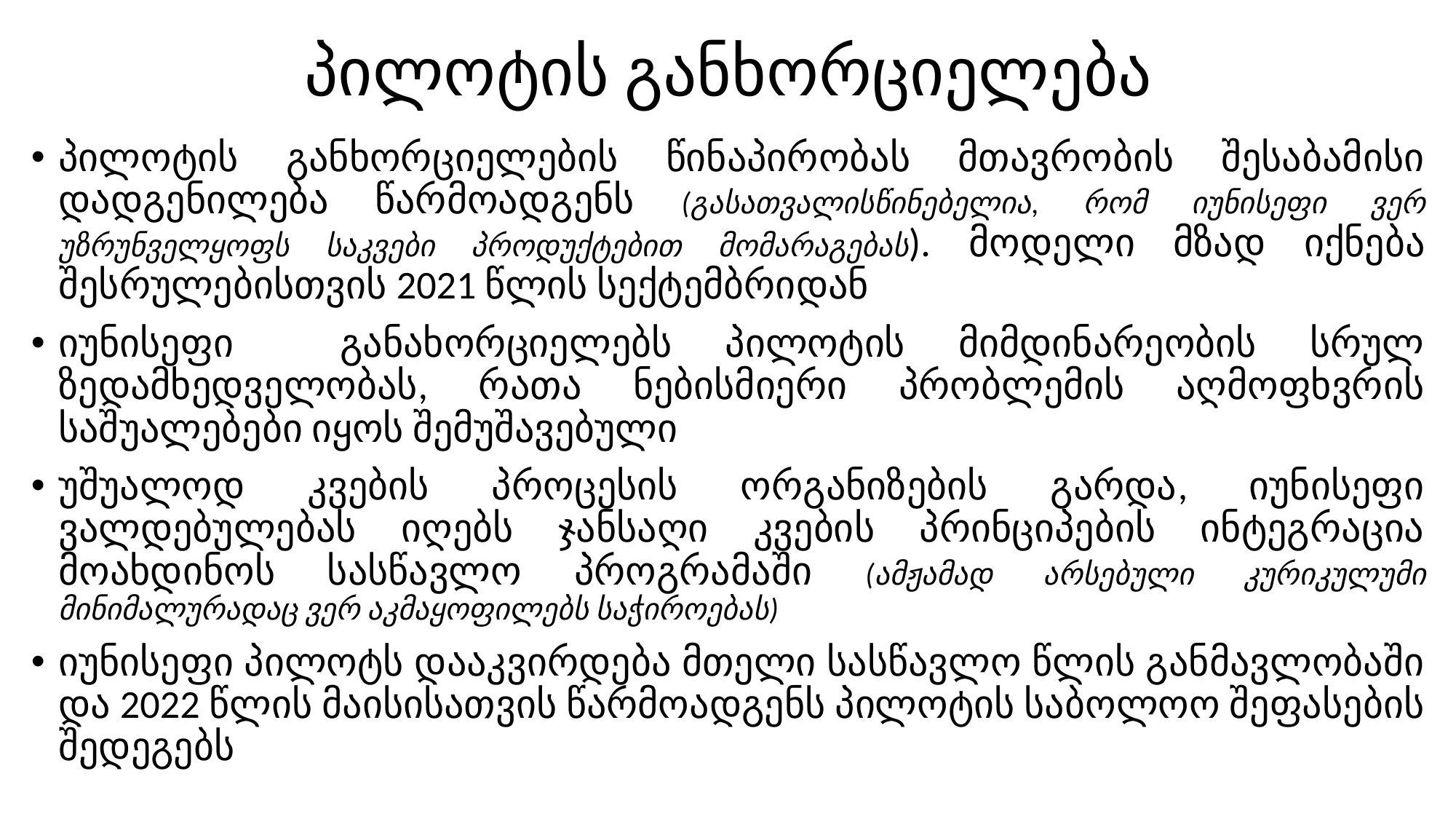

# პილოტის განხორციელება
პილოტის განხორციელების წინაპირობას მთავრობის შესაბამისი დადგენილება წარმოადგენს (გასათვალისწინებელია, რომ იუნისეფი ვერ უზრუნველყოფს საკვები პროდუქტებით მომარაგებას). მოდელი მზად იქნება შესრულებისთვის 2021 წლის სექტემბრიდან
იუნისეფი  განახორციელებს პილოტის მიმდინარეობის სრულ ზედამხედველობას, რათა ნებისმიერი პრობლემის აღმოფხვრის საშუალებები იყოს შემუშავებული
უშუალოდ კვების პროცესის ორგანიზების გარდა, იუნისეფი ვალდებულებას იღებს ჯანსაღი კვების პრინციპების ინტეგრაცია მოახდინოს სასწავლო პროგრამაში (ამჟამად არსებული კურიკულუმი მინიმალურადაც ვერ აკმაყოფილებს საჭიროებას)
იუნისეფი პილოტს დააკვირდება მთელი სასწავლო წლის განმავლობაში და 2022 წლის მაისისათვის წარმოადგენს პილოტის საბოლოო შეფასების შედეგებს